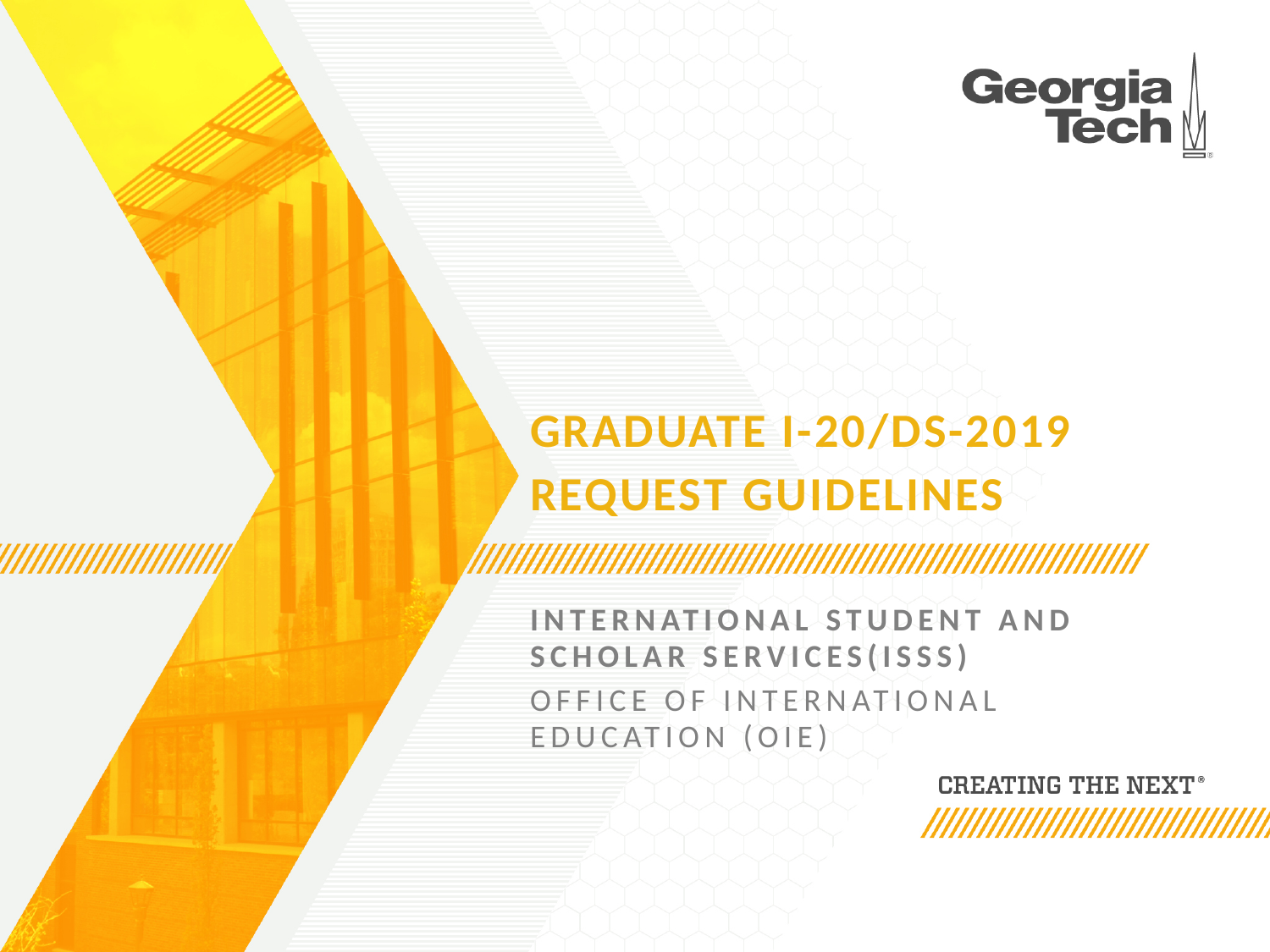

# Graduate I-20/DS-2019 request guidelines
International student and scholar services(ISSS)
Office of international education (OIE)